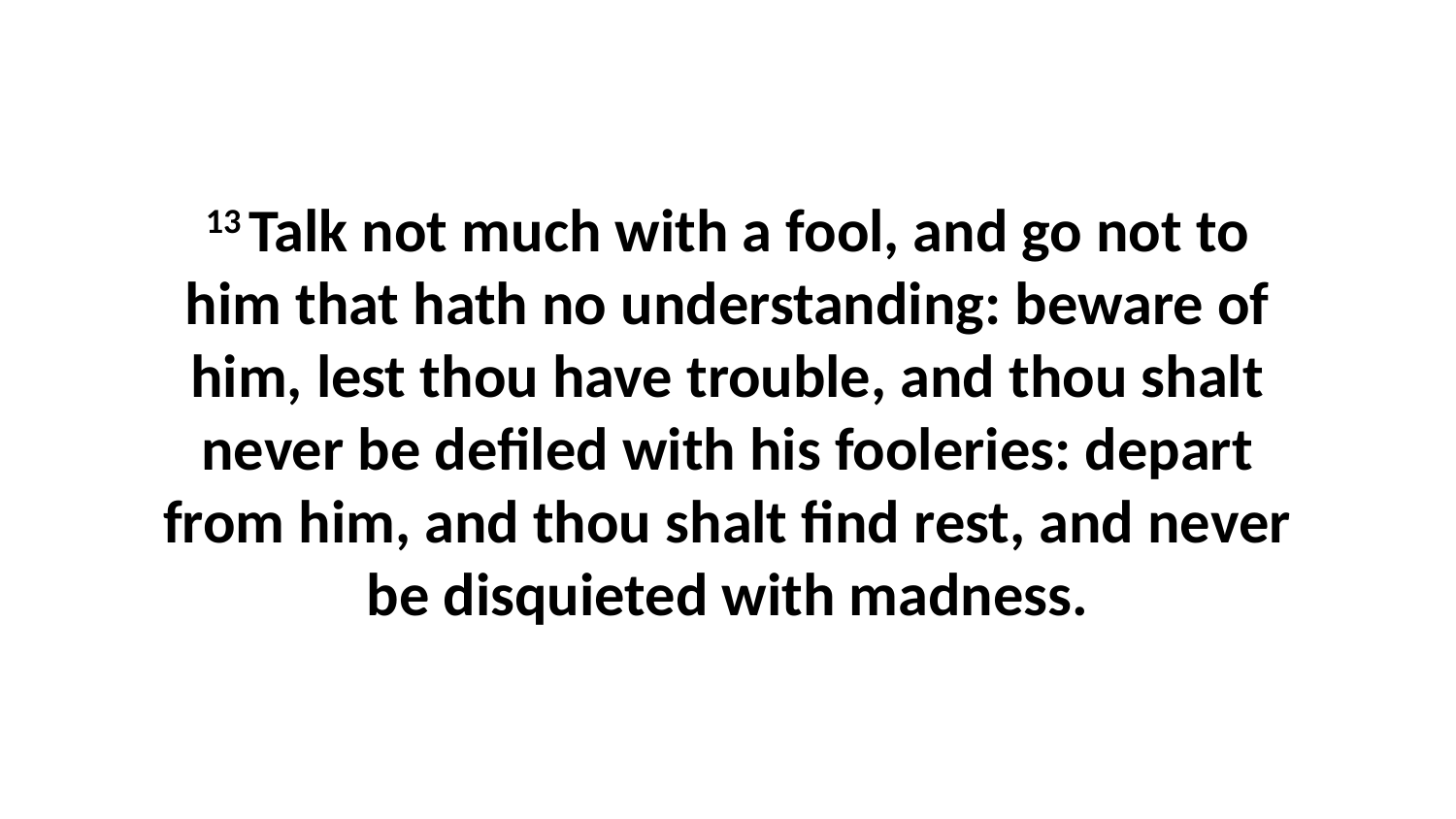

13 Talk not much with a fool, and go not to him that hath no understanding: beware of him, lest thou have trouble, and thou shalt never be defiled with his fooleries: depart from him, and thou shalt find rest, and never be disquieted with madness.